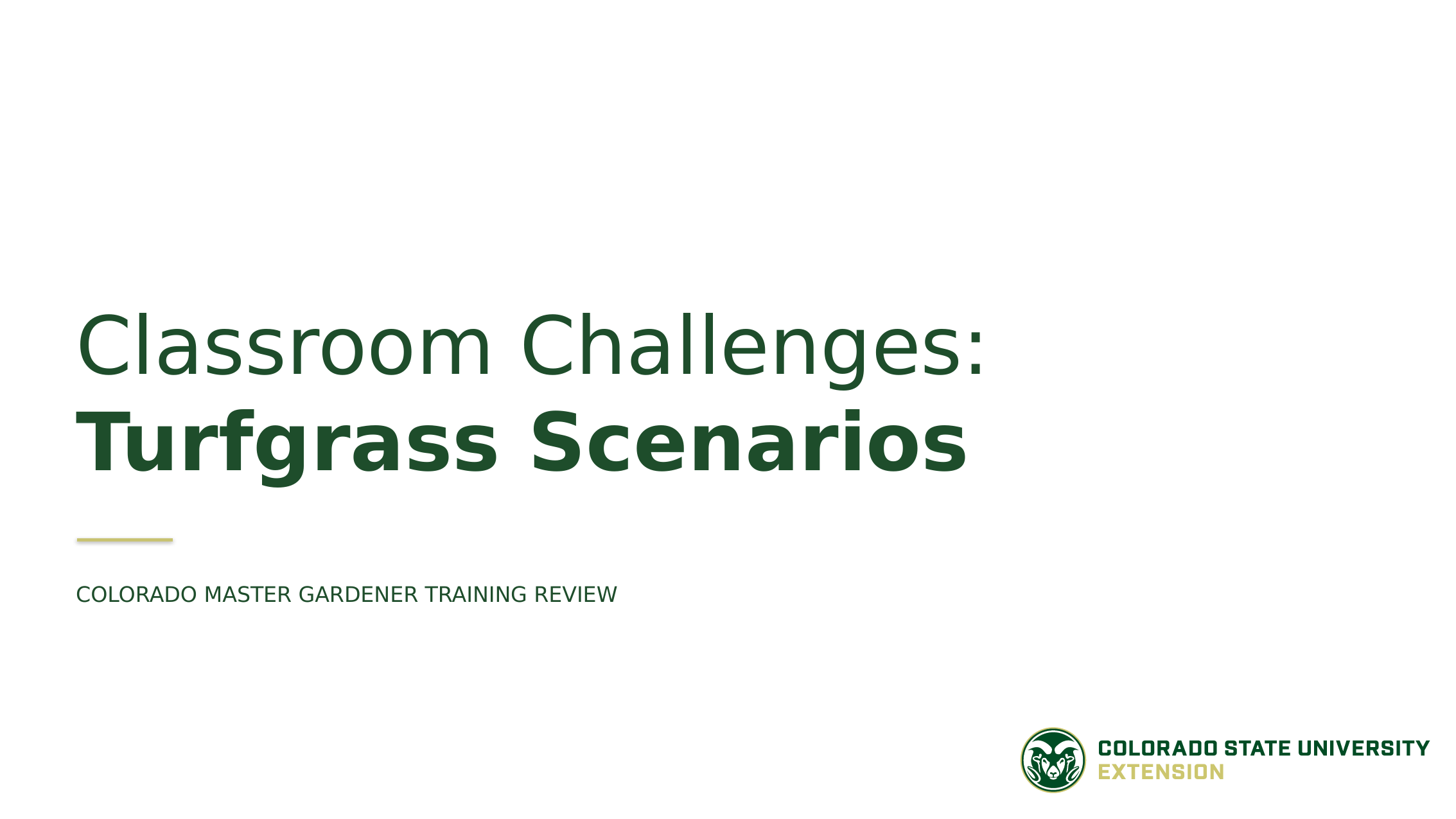

Classroom Challenges:
Turfgrass Scenarios

COLORADO MASTER GARDENER TRAINING REVIEW